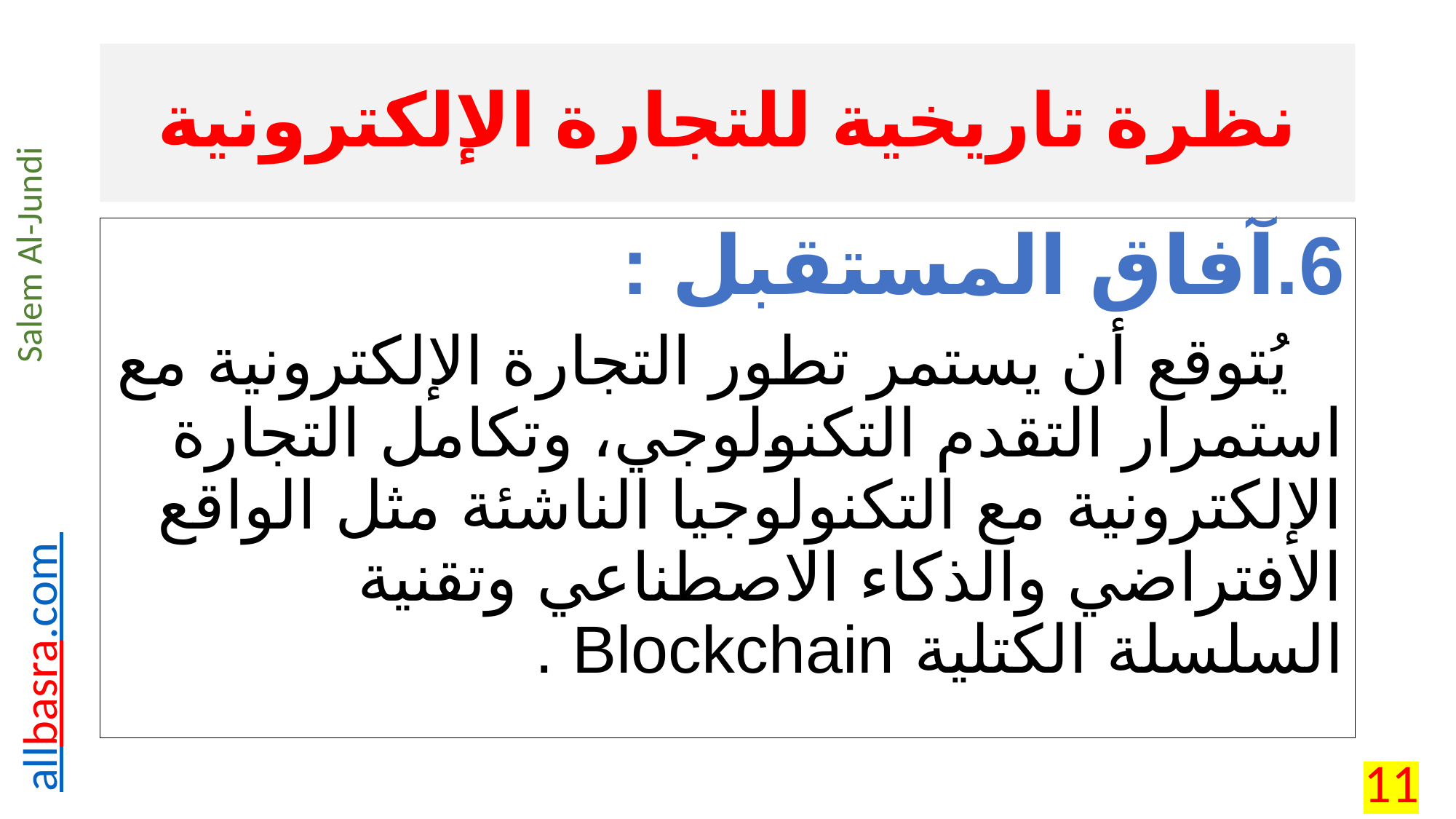

# نظرة تاريخية للتجارة الإلكترونية
6.	آفاق المستقبل :
   يُتوقع أن يستمر تطور التجارة الإلكترونية مع استمرار التقدم التكنولوجي، وتكامل التجارة الإلكترونية مع التكنولوجيا الناشئة مثل الواقع الافتراضي والذكاء الاصطناعي وتقنية السلسلة الكتلية Blockchain .

11